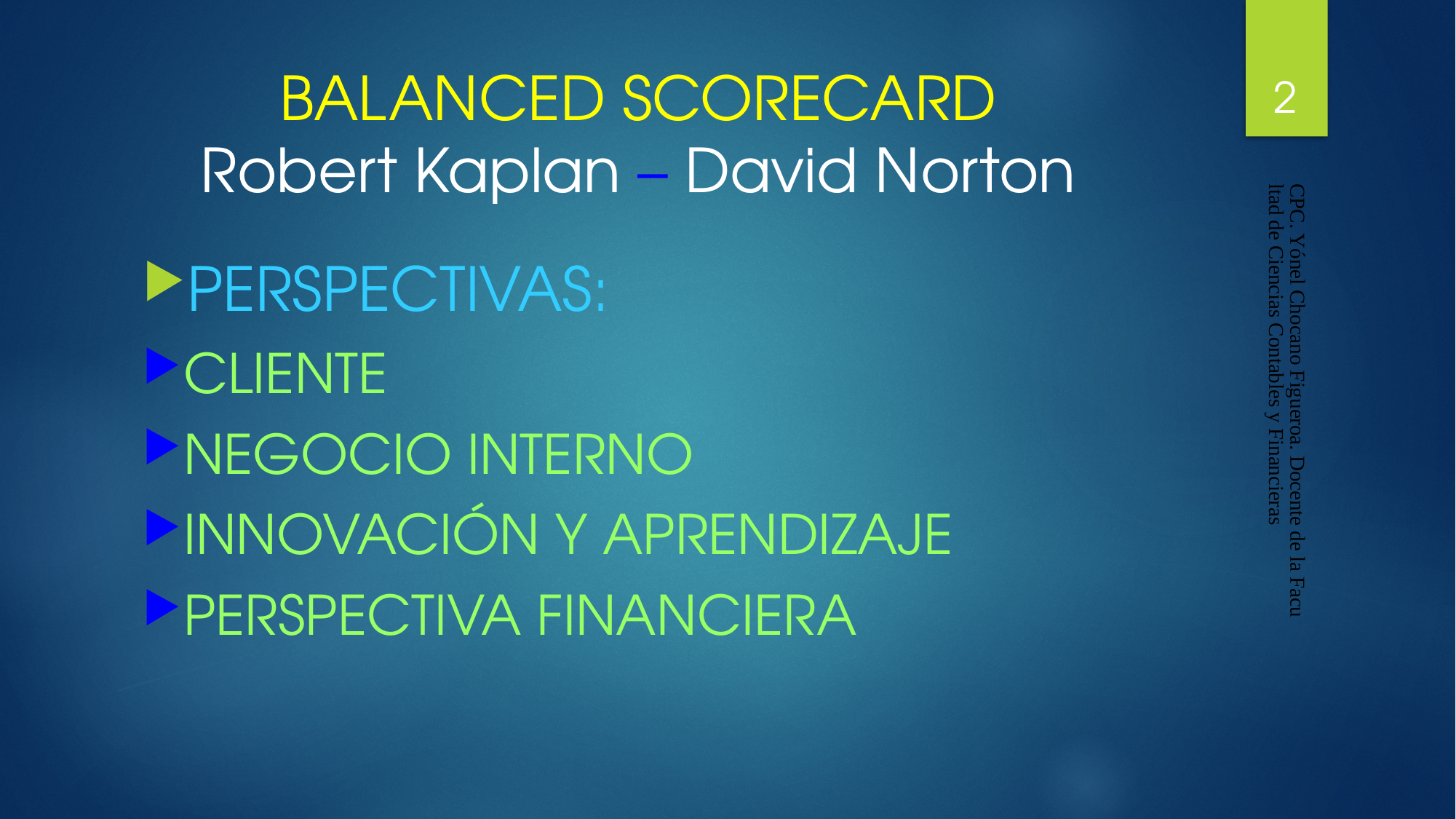

2
# BALANCED SCORECARD Robert Kaplan – David Norton
PERSPECTIVAS:
CLIENTE
NEGOCIO INTERNO
INNOVACIÓN Y APRENDIZAJE
PERSPECTIVA FINANCIERA
CPC. Yónel Chocano Figueroa. Docente de la Facultad de Ciencias Contables y Financieras